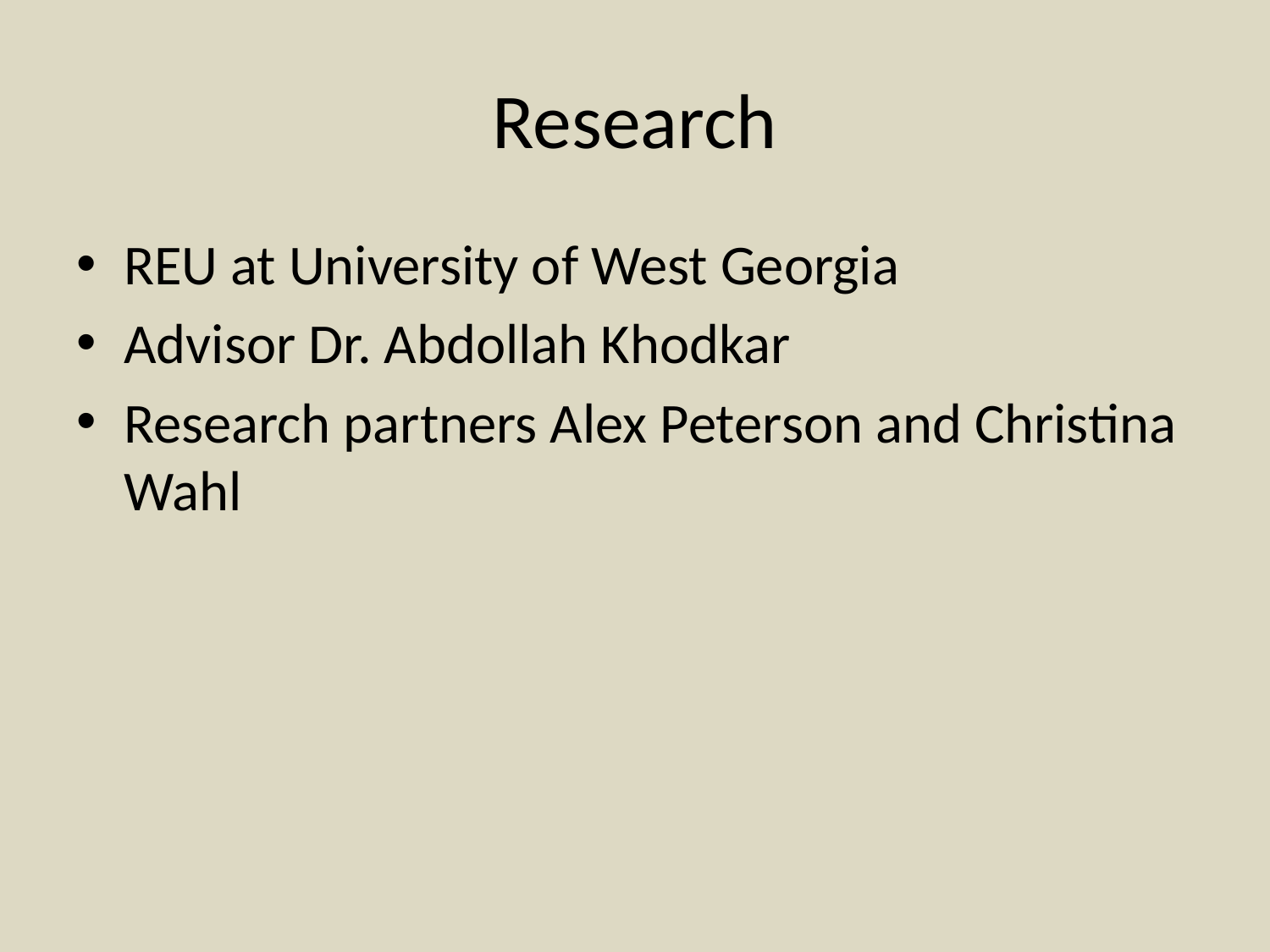

# Research
REU at University of West Georgia
Advisor Dr. Abdollah Khodkar
Research partners Alex Peterson and Christina Wahl